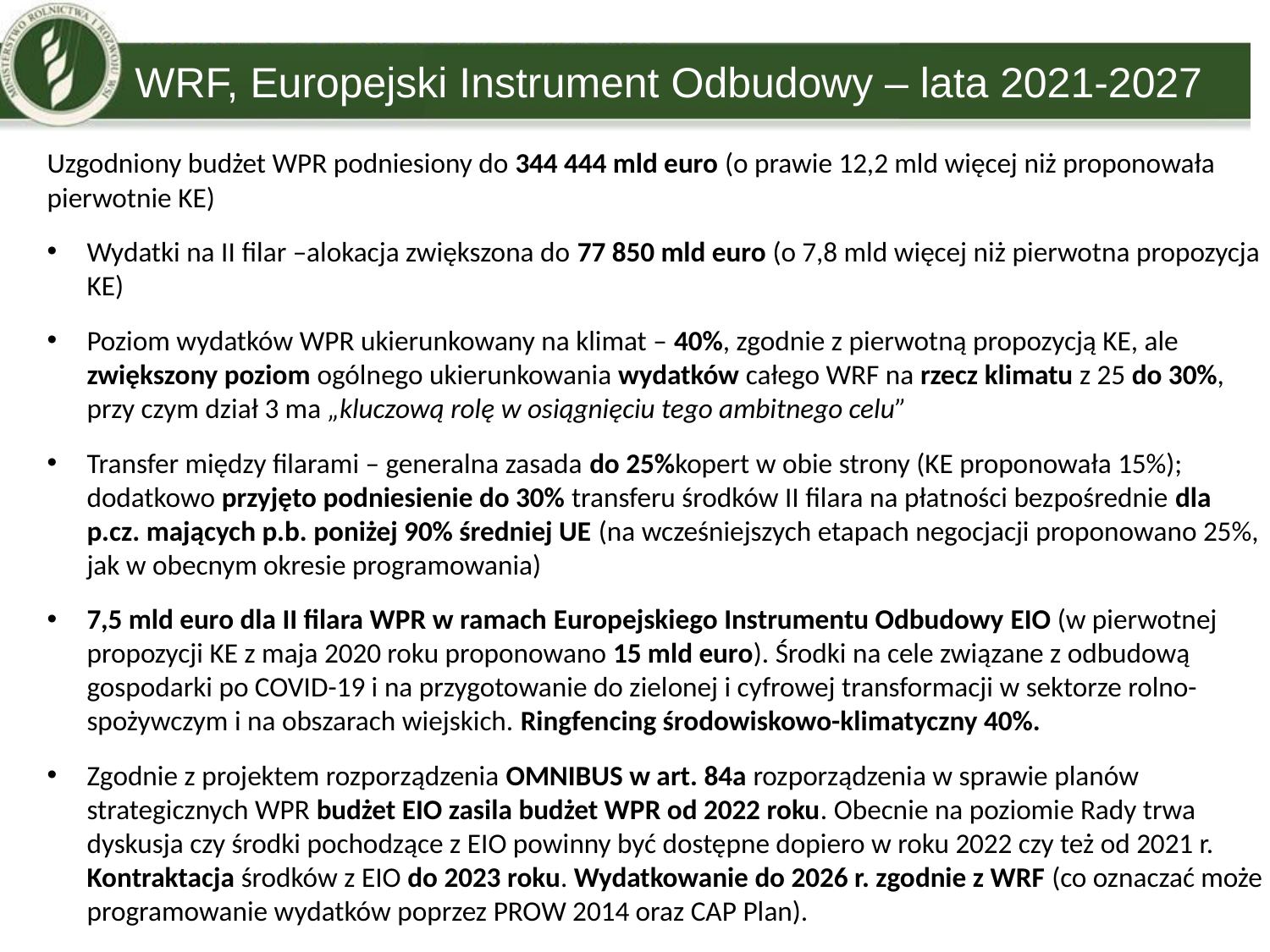

WRF, Europejski Instrument Odbudowy – lata 2021-2027
# Uzgodniony budżet WPR podniesiony do 344 444 mld euro (o prawie 12,2 mld więcej niż proponowała pierwotnie KE)
Wydatki na II filar –alokacja zwiększona do 77 850 mld euro (o 7,8 mld więcej niż pierwotna propozycja KE)
Poziom wydatków WPR ukierunkowany na klimat – 40%, zgodnie z pierwotną propozycją KE, ale zwiększony poziom ogólnego ukierunkowania wydatków całego WRF na rzecz klimatu z 25 do 30%, przy czym dział 3 ma „kluczową rolę w osiągnięciu tego ambitnego celu”
Transfer między filarami – generalna zasada do 25%kopert w obie strony (KE proponowała 15%); dodatkowo przyjęto podniesienie do 30% transferu środków II filara na płatności bezpośrednie dla p.cz. mających p.b. poniżej 90% średniej UE (na wcześniejszych etapach negocjacji proponowano 25%, jak w obecnym okresie programowania)
7,5 mld euro dla II filara WPR w ramach Europejskiego Instrumentu Odbudowy EIO (w pierwotnej propozycji KE z maja 2020 roku proponowano 15 mld euro). Środki na cele związane z odbudową gospodarki po COVID-19 i na przygotowanie do zielonej i cyfrowej transformacji w sektorze rolno-spożywczym i na obszarach wiejskich. Ringfencing środowiskowo-klimatyczny 40%.
Zgodnie z projektem rozporządzenia OMNIBUS w art. 84a rozporządzenia w sprawie planów strategicznych WPR budżet EIO zasila budżet WPR od 2022 roku. Obecnie na poziomie Rady trwa dyskusja czy środki pochodzące z EIO powinny być dostępne dopiero w roku 2022 czy też od 2021 r. Kontraktacja środków z EIO do 2023 roku. Wydatkowanie do 2026 r. zgodnie z WRF (co oznaczać może programowanie wydatków poprzez PROW 2014 oraz CAP Plan).